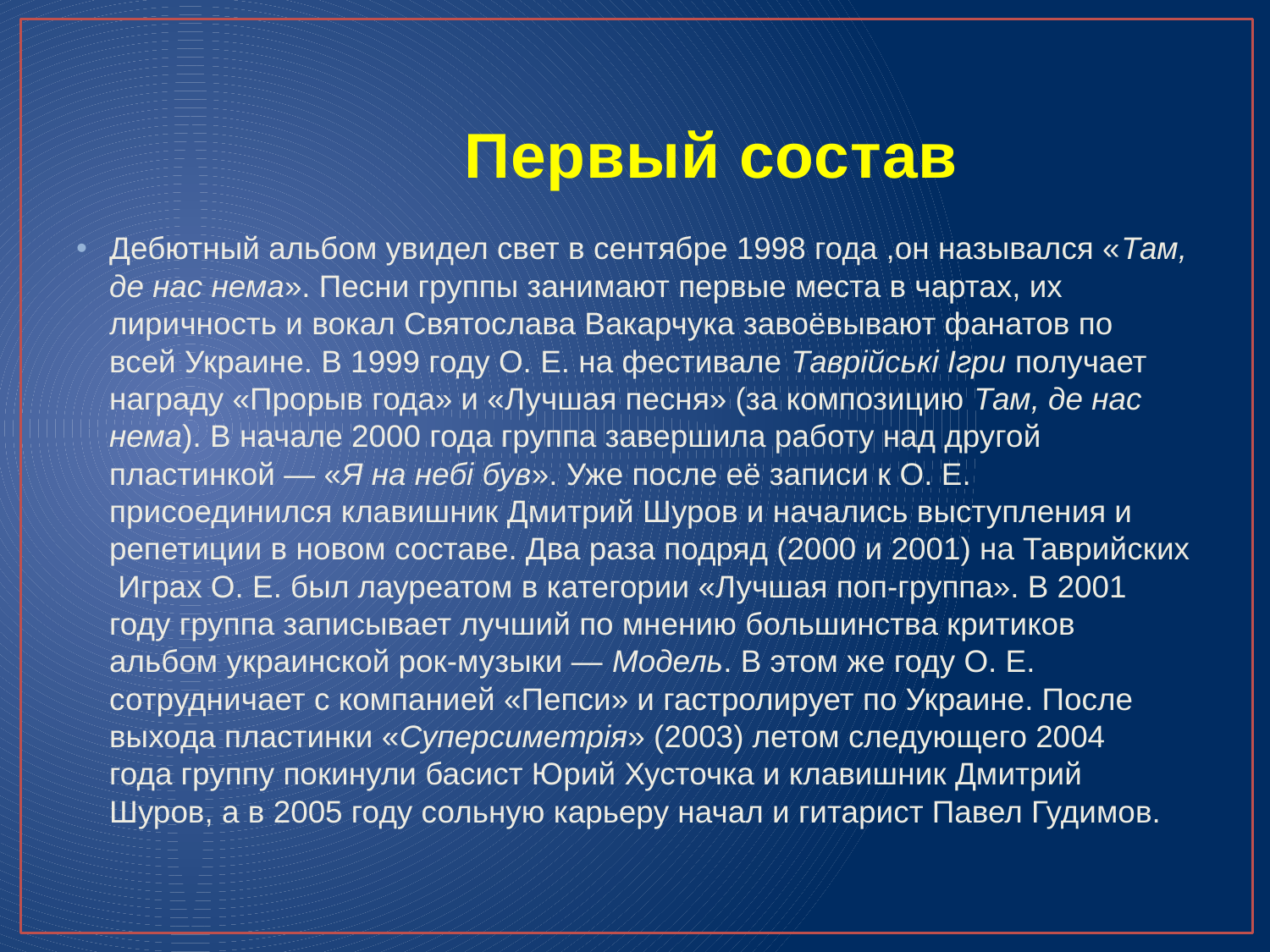

# Первый состав
Дебютный альбом увидел свет в сентябре 1998 года ,он назывался «Там, де нас нема». Песни группы занимают первые места в чартах, их лиричность и вокал Святослава Вакарчука завоёвывают фанатов по всей Украине. В 1999 году О. Е. на фестивале Таврійські Ігри получает награду «Прорыв года» и «Лучшая песня» (за композицию Там, де нас нема). В начале 2000 года группа завершила работу над другой пластинкой — «Я на небі був». Уже после её записи к О. Е. присоединился клавишник Дмитрий Шуров и начались выступления и репетиции в новом составе. Два раза подряд (2000 и 2001) на Таврийских  Играх О. Е. был лауреатом в категории «Лучшая поп-группа». В 2001 году группа записывает лучший по мнению большинства критиков альбом украинской рок-музыки — Модель. В этом же году О. Е. сотрудничает с компанией «Пепси» и гастролирует по Украине. После выхода пластинки «Суперсиметрія» (2003) летом следующего 2004 года группу покинули басист Юрий Хусточка и клавишник Дмитрий Шуров, а в 2005 году сольную карьеру начал и гитарист Павел Гудимов.